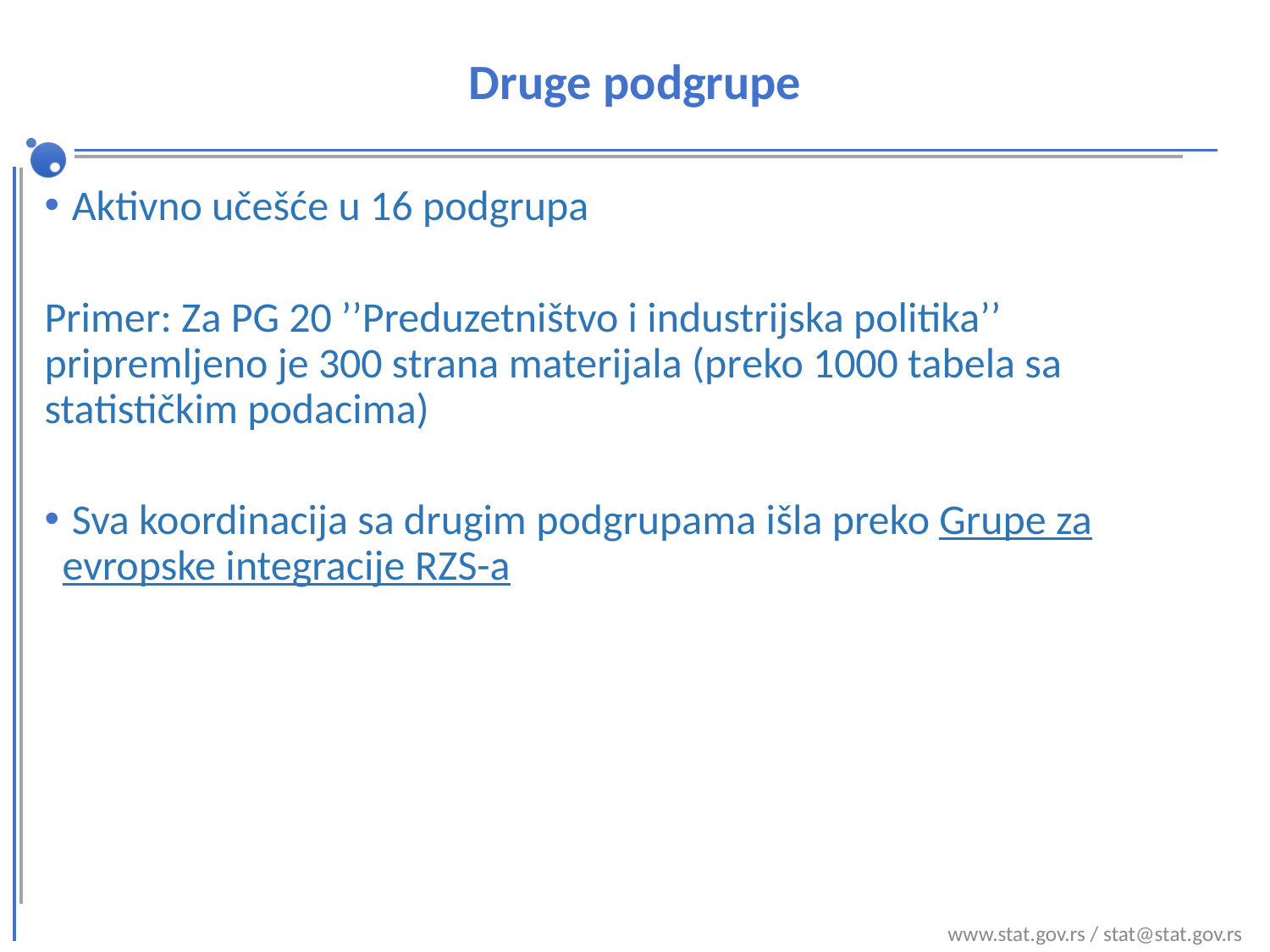

# Druge podgrupe
 Aktivno učešće u 16 podgrupa

Primer: Za PG 20 ’’Preduzetništvo i industrijska politika’’ pripremljeno je 300 strana materijala (preko 1000 tabela sa statističkim podacima)

 Sva koordinacija sa drugim podgrupama išla preko Grupe za evropske integracije RZS-a